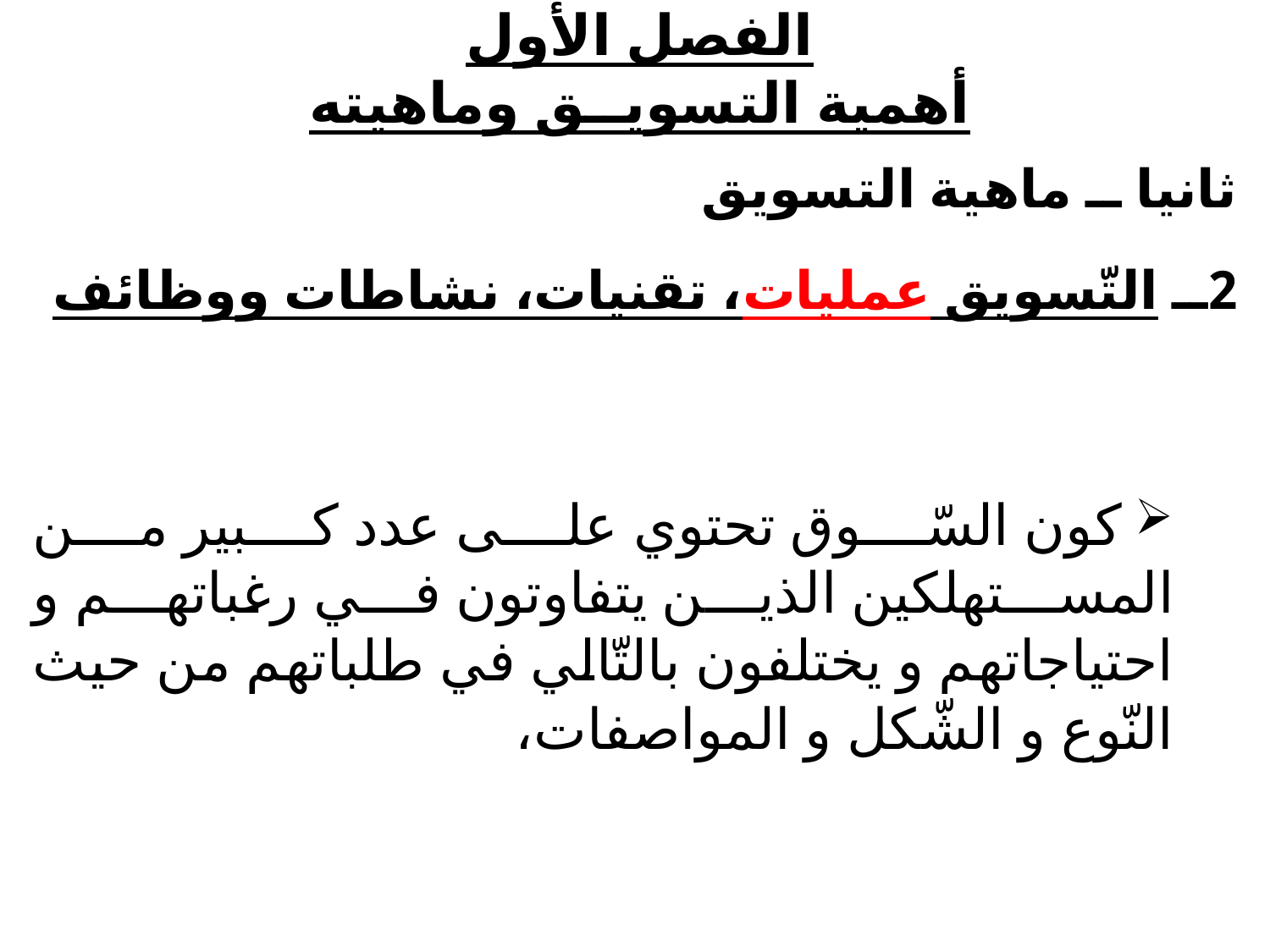

# الفصل الأول أهمية التسويــق وماهيته
ثانيا ــ ماهية التسويق

2ــ التّسويق عمليات، تقنيات، نشاطات ووظائف

 كون السّوق تحتوي على عدد كبير من المستهلكين الذين يتفاوتون في رغباتهم و احتياجاتهم و يختلفون بالتّالي في طلباتهم من حيث النّوع و الشّكل و المواصفات،